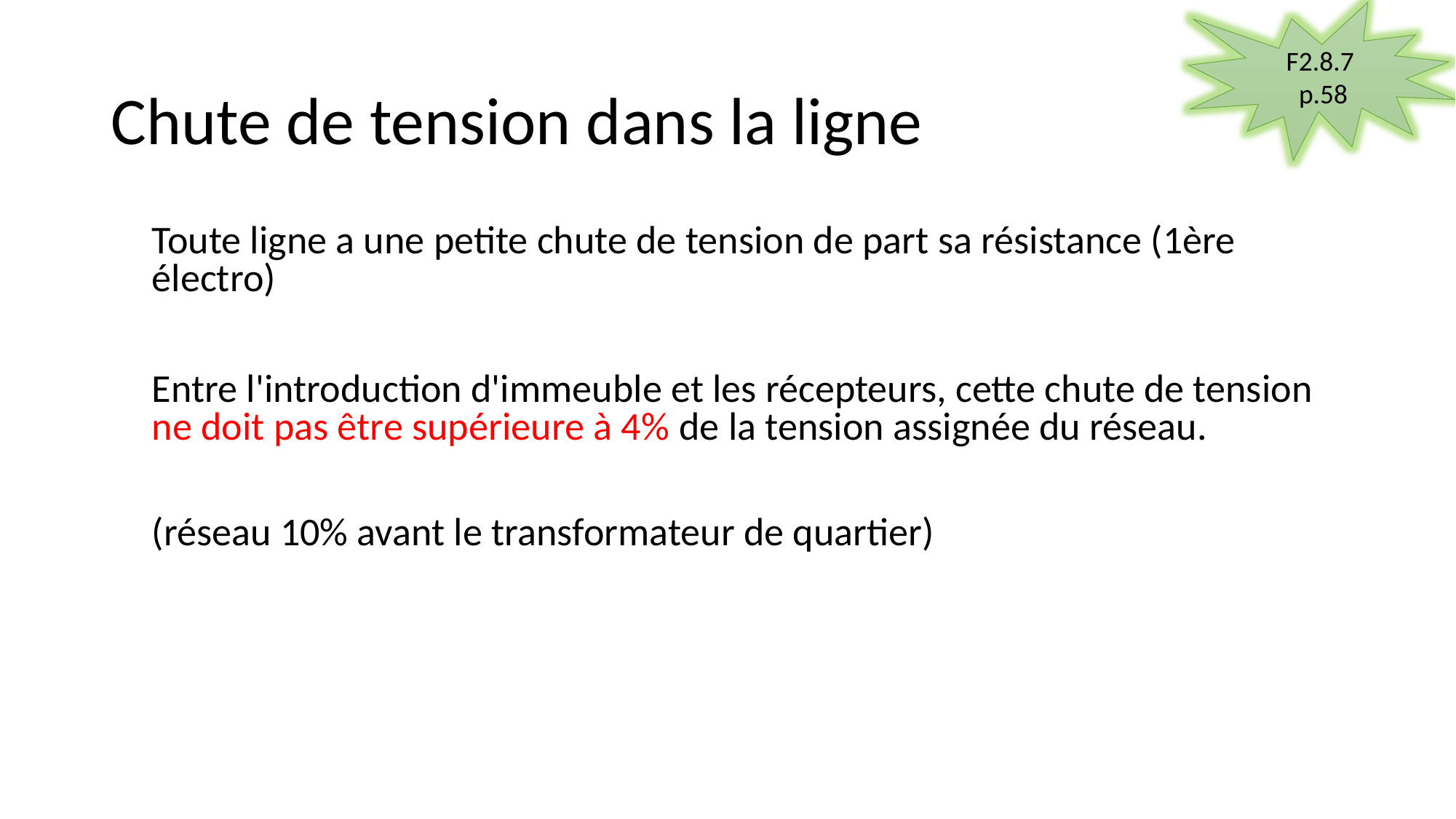

F2.8.7
 p.58
# Chute de tension dans la ligne
Toute ligne a une petite chute de tension de part sa résistance (1ère électro)

Entre l'introduction d'immeuble et les récepteurs, cette chute de tension ne doit pas être supérieure à 4% de la tension assignée du réseau.

(réseau 10% avant le transformateur de quartier)